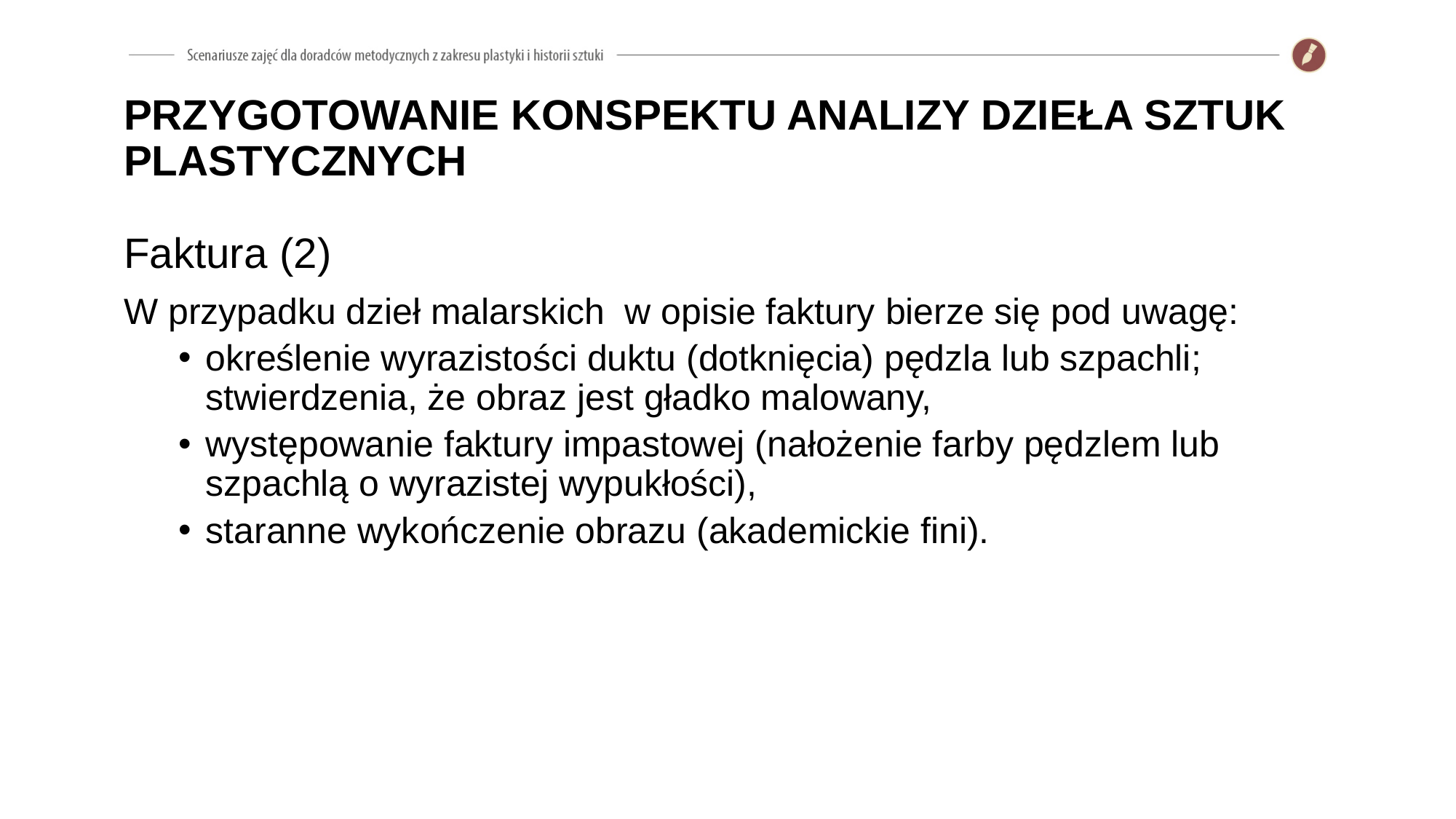

# PRZYGOTOWANIE KONSPEKTU ANALIZY DZIEŁA SZTUK PLASTYCZNYCH
Faktura (2)
W przypadku dzieł malarskich  w opisie faktury bierze się pod uwagę:
określenie wyrazistości duktu (dotknięcia) pędzla lub szpachli; stwierdzenia, że obraz jest gładko malowany,
występowanie faktury impastowej (nałożenie farby pędzlem lub szpachlą o wyrazistej wypukłości),
staranne wykończenie obrazu (akademickie fini).